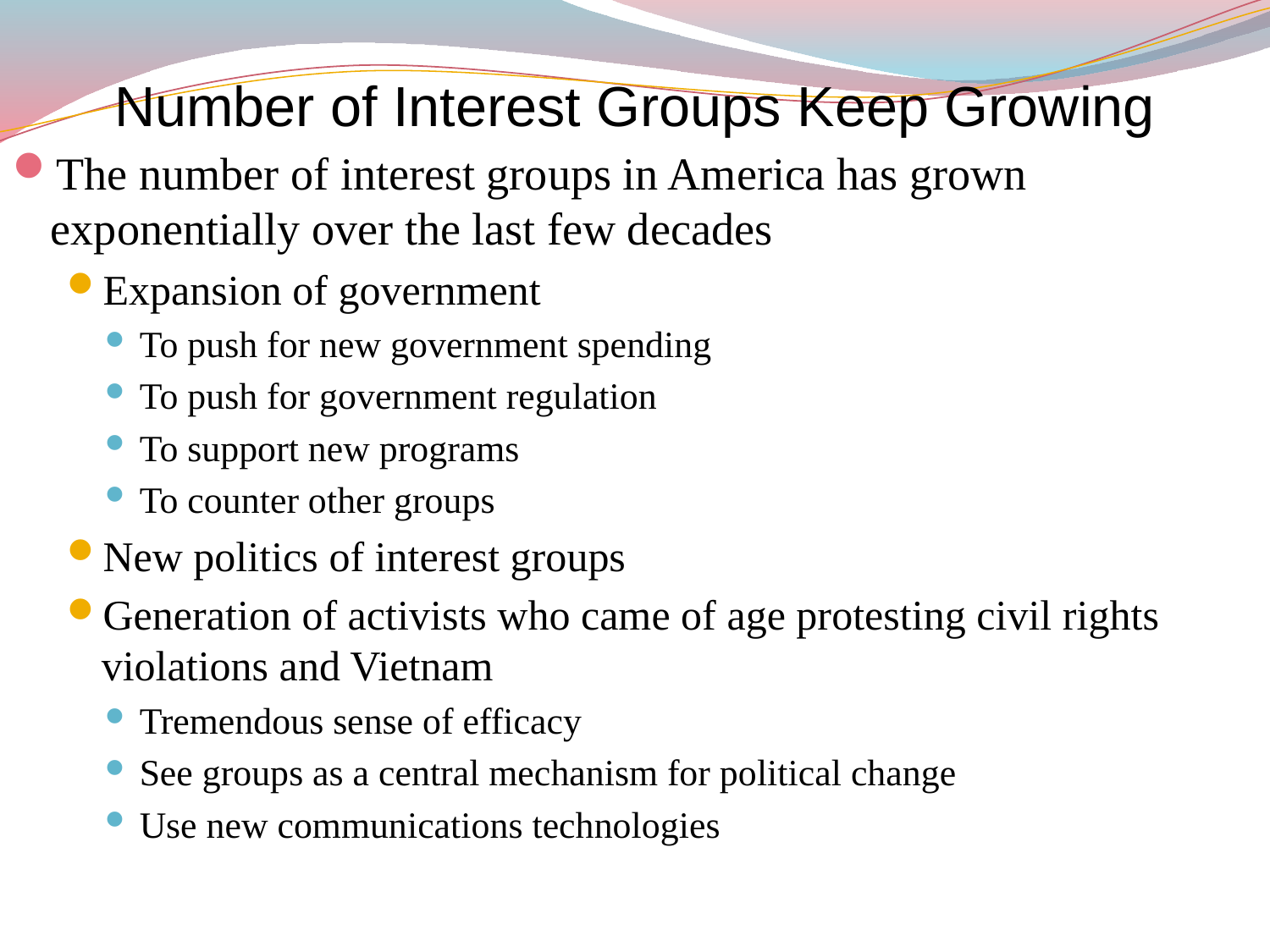

# Number of Interest Groups Keep Growing
The number of interest groups in America has grown exponentially over the last few decades
Expansion of government
To push for new government spending
To push for government regulation
To support new programs
To counter other groups
New politics of interest groups
Generation of activists who came of age protesting civil rights violations and Vietnam
Tremendous sense of efficacy
See groups as a central mechanism for political change
Use new communications technologies